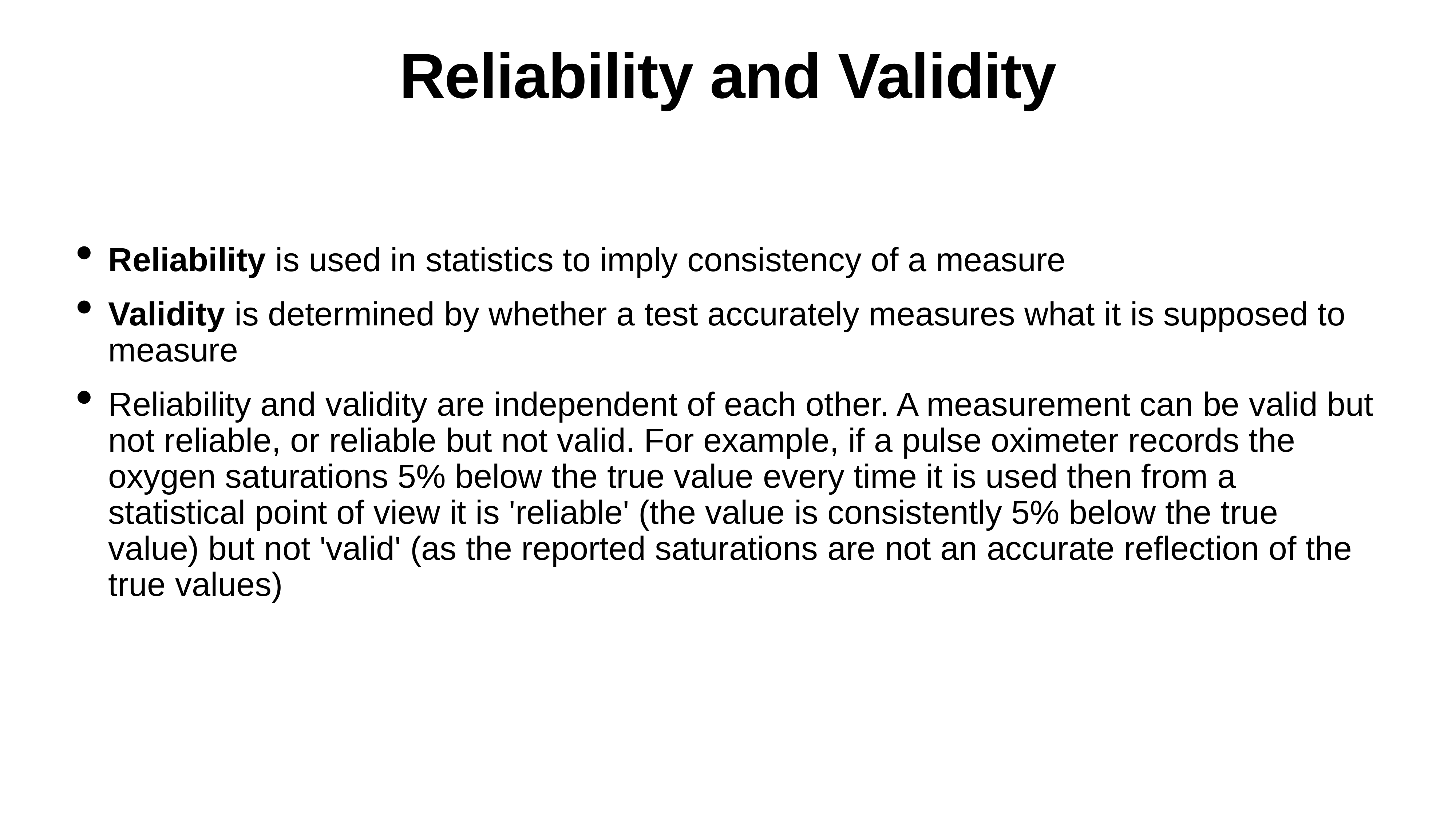

# Reliability and Validity
Reliability is used in statistics to imply consistency of a measure
Validity is determined by whether a test accurately measures what it is supposed to measure
Reliability and validity are independent of each other. A measurement can be valid but not reliable, or reliable but not valid. For example, if a pulse oximeter records the oxygen saturations 5% below the true value every time it is used then from a statistical point of view it is 'reliable' (the value is consistently 5% below the true value) but not 'valid' (as the reported saturations are not an accurate reflection of the true values)